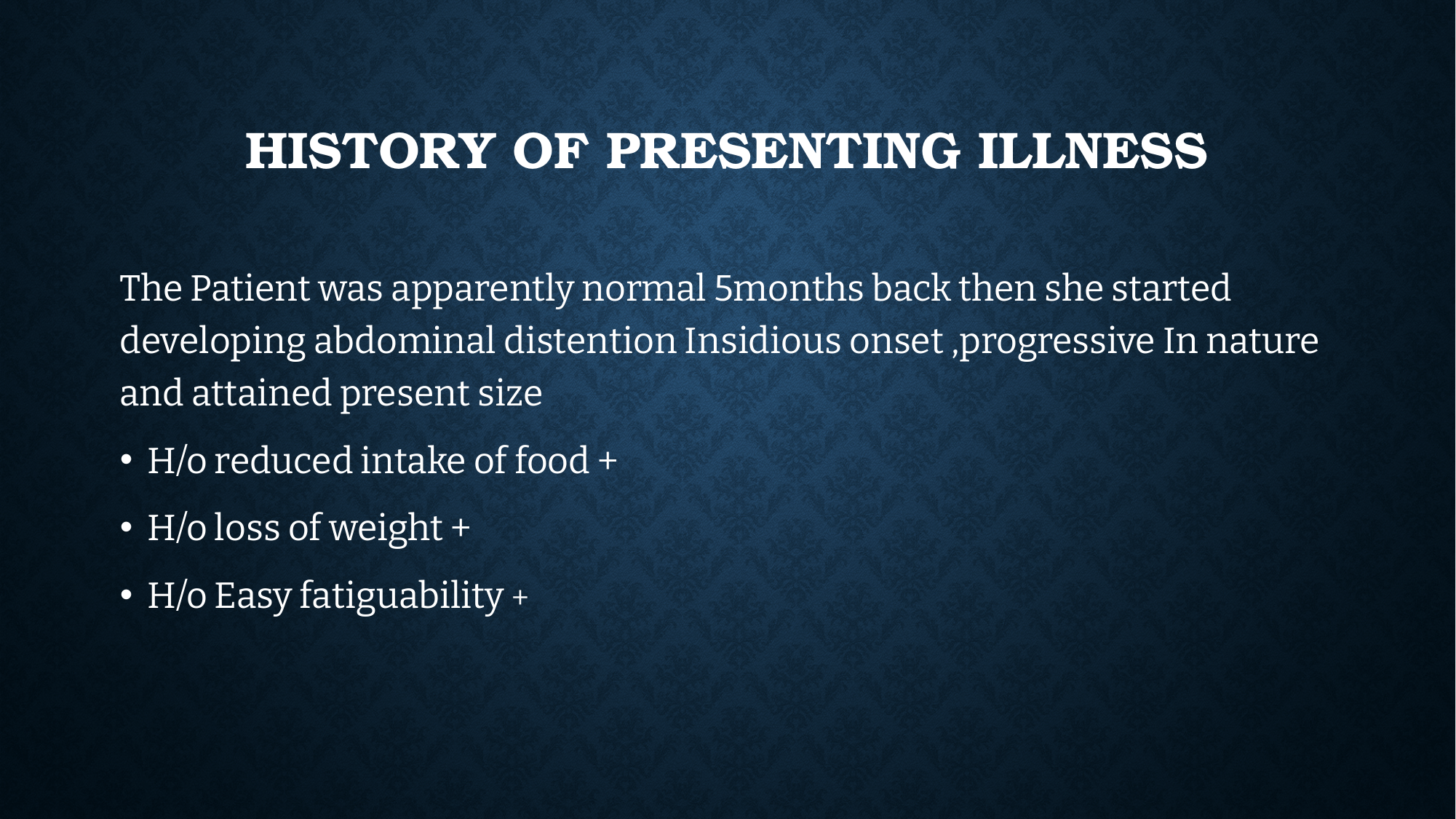

# HISTORY OF PRESENTING ILLNESS
The Patient was apparently normal 5months back then she started developing abdominal distention Insidious onset ,progressive In nature and attained present size
H/o reduced intake of food +
H/o loss of weight +
H/o Easy fatiguability +